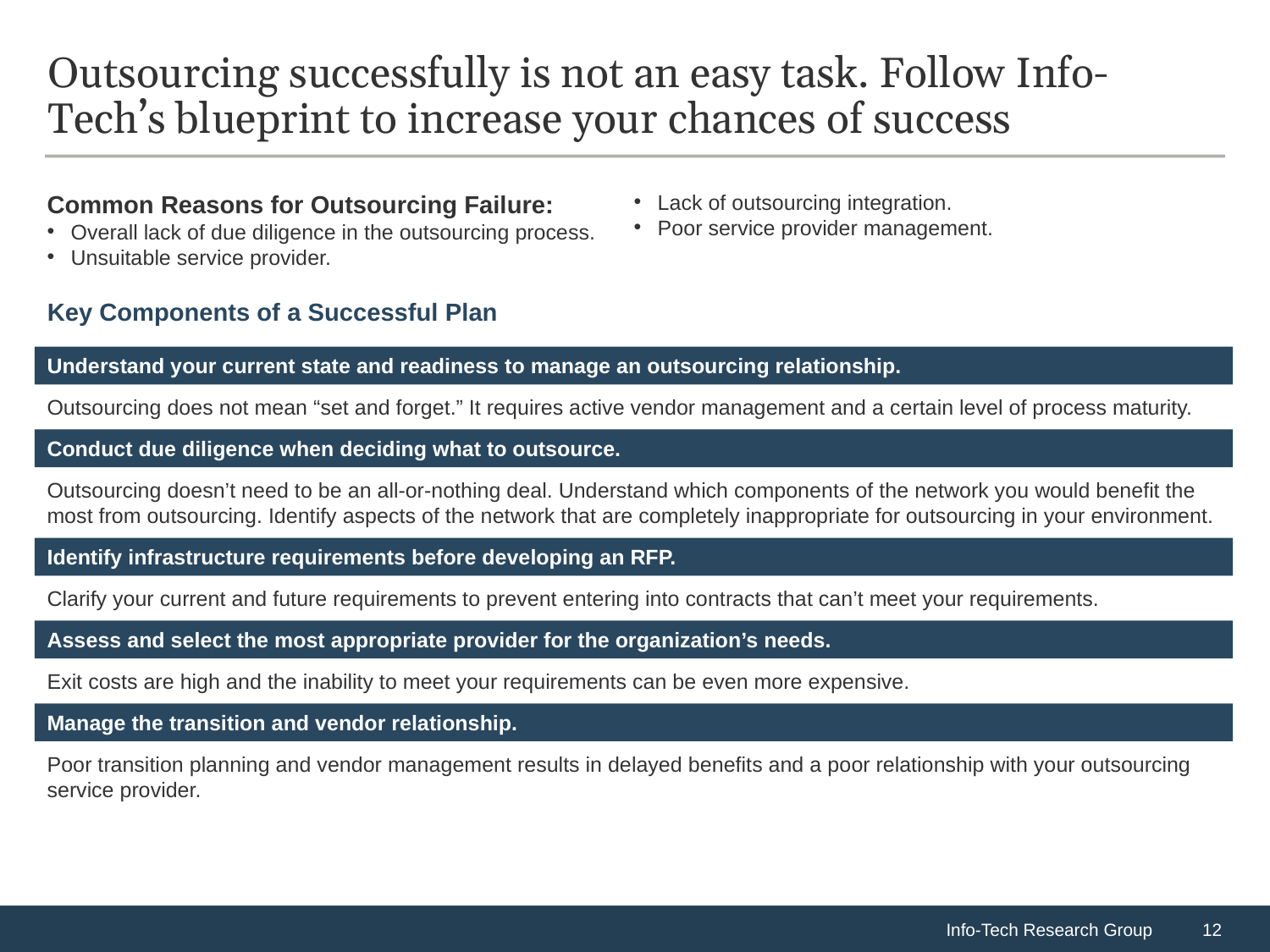

# Outsourcing successfully is not an easy task. Follow Info-Tech’s blueprint to increase your chances of success
Common Reasons for Outsourcing Failure:
Overall lack of due diligence in the outsourcing process.
Unsuitable service provider.

Lack of outsourcing integration.
Poor service provider management.
Key Components of a Successful Plan
Understand your current state and readiness to manage an outsourcing relationship.
Outsourcing does not mean “set and forget.” It requires active vendor management and a certain level of process maturity.
Conduct due diligence when deciding what to outsource.
Outsourcing doesn’t need to be an all-or-nothing deal. Understand which components of the network you would benefit the most from outsourcing. Identify aspects of the network that are completely inappropriate for outsourcing in your environment.
Identify infrastructure requirements before developing an RFP.
Clarify your current and future requirements to prevent entering into contracts that can’t meet your requirements.
Assess and select the most appropriate provider for the organization’s needs.
Exit costs are high and the inability to meet your requirements can be even more expensive.
Manage the transition and vendor relationship.
Poor transition planning and vendor management results in delayed benefits and a poor relationship with your outsourcing service provider.